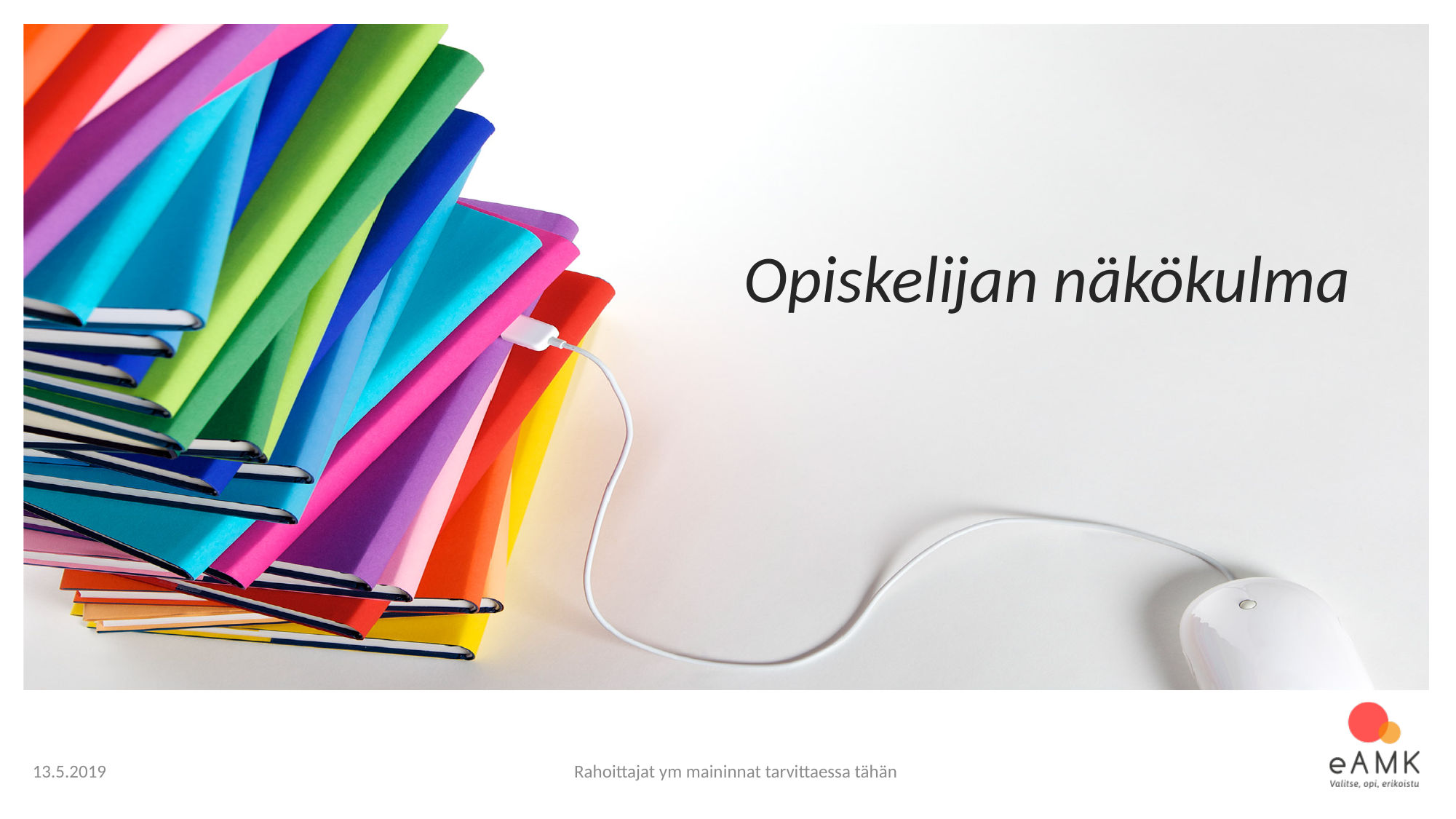

# Opiskelijan näkökulma
13.5.2019
Rahoittajat ym maininnat tarvittaessa tähän